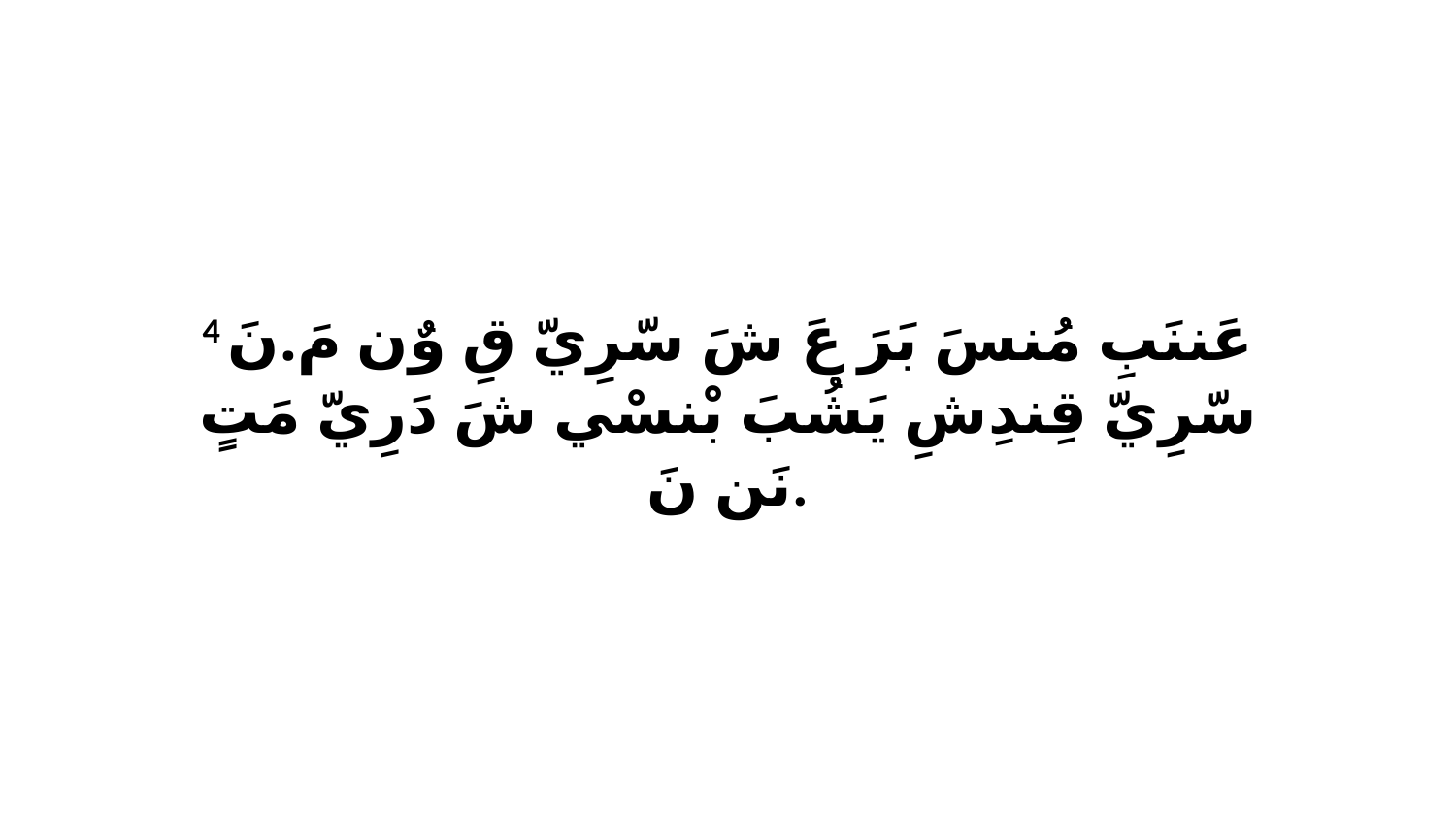

4 عَننَبِ مُنسَ بَرَ عَ شَ سّرِيّ قِ وٌن مَ.نَ سّرِيّ قِندِشِ يَشُبَ بْنسْي شَ دَرِيّ مَتٍ نَن نَ.